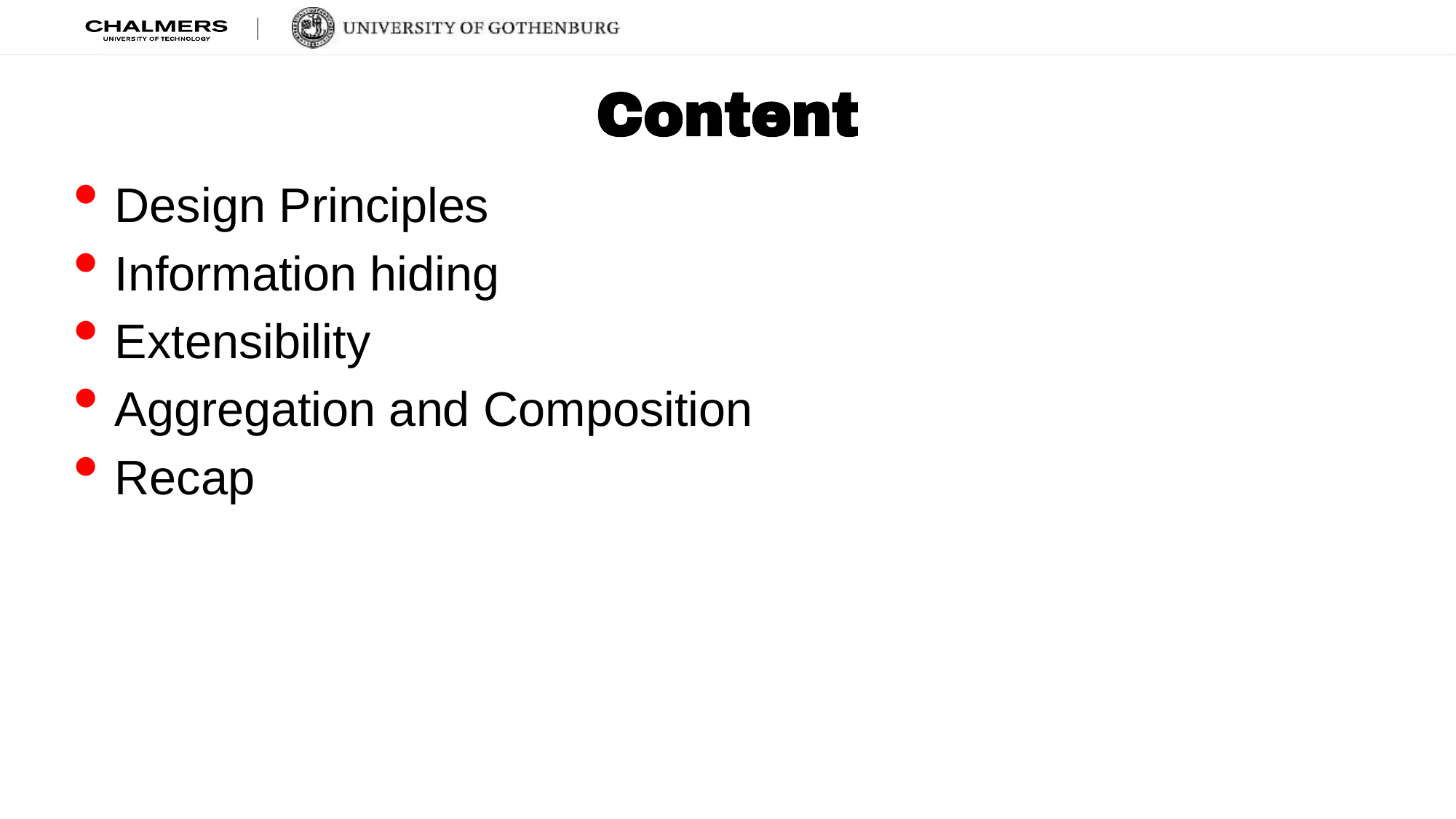

# Content
Design Principles
Information hiding
Extensibility
Aggregation and Composition
Recap